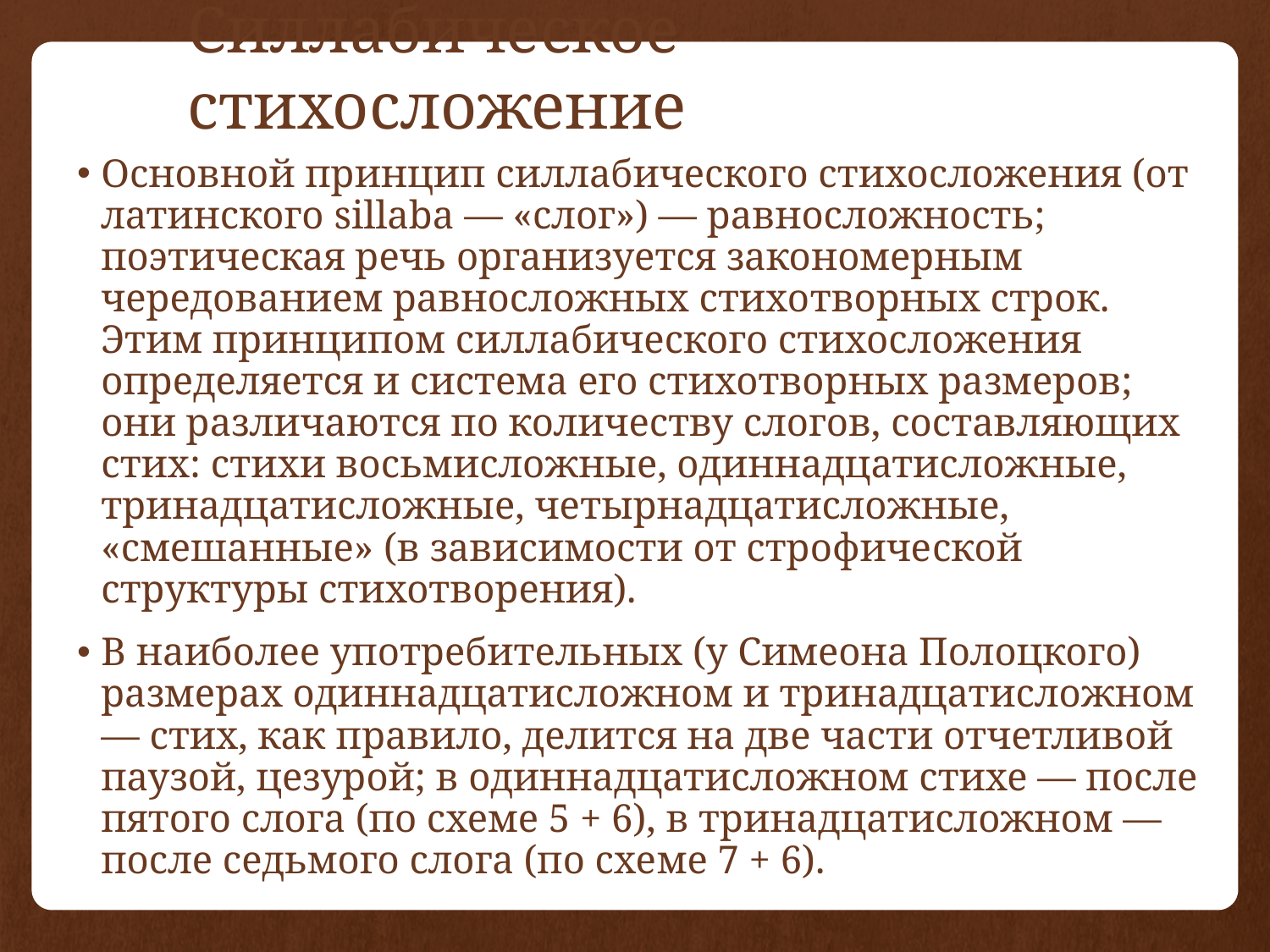

# Силлабическое стихосложение
Основной принцип силлабического стихосложения (от латинского sillaba — «слог») — равносложность; поэтическая речь организуется закономерным чередованием равносложных стихо­творных строк. Этим принципом силлабического стихосложения определяется и система его стихотворных размеров; они раз­личаются по количеству слогов, составляющих стих: стихи восьмисложные, одиннадцатисложные, тринадцатисложные, че­тырнадцатисложные, «смешанные» (в зависимости от строфиче­ской структуры стихотворения).
В наиболее употребительных (у Симеона Полоцкого) разме­рах одиннадцатисложном и тринадцатисложном — стих, как правило, делится на две части отчетливой паузой, цезурой; в одиннадцатисложном стихе — после пятого слога (по схеме 5 + 6), в тринадцатисложном — после седьмого слога (по схе­ме 7 + 6).